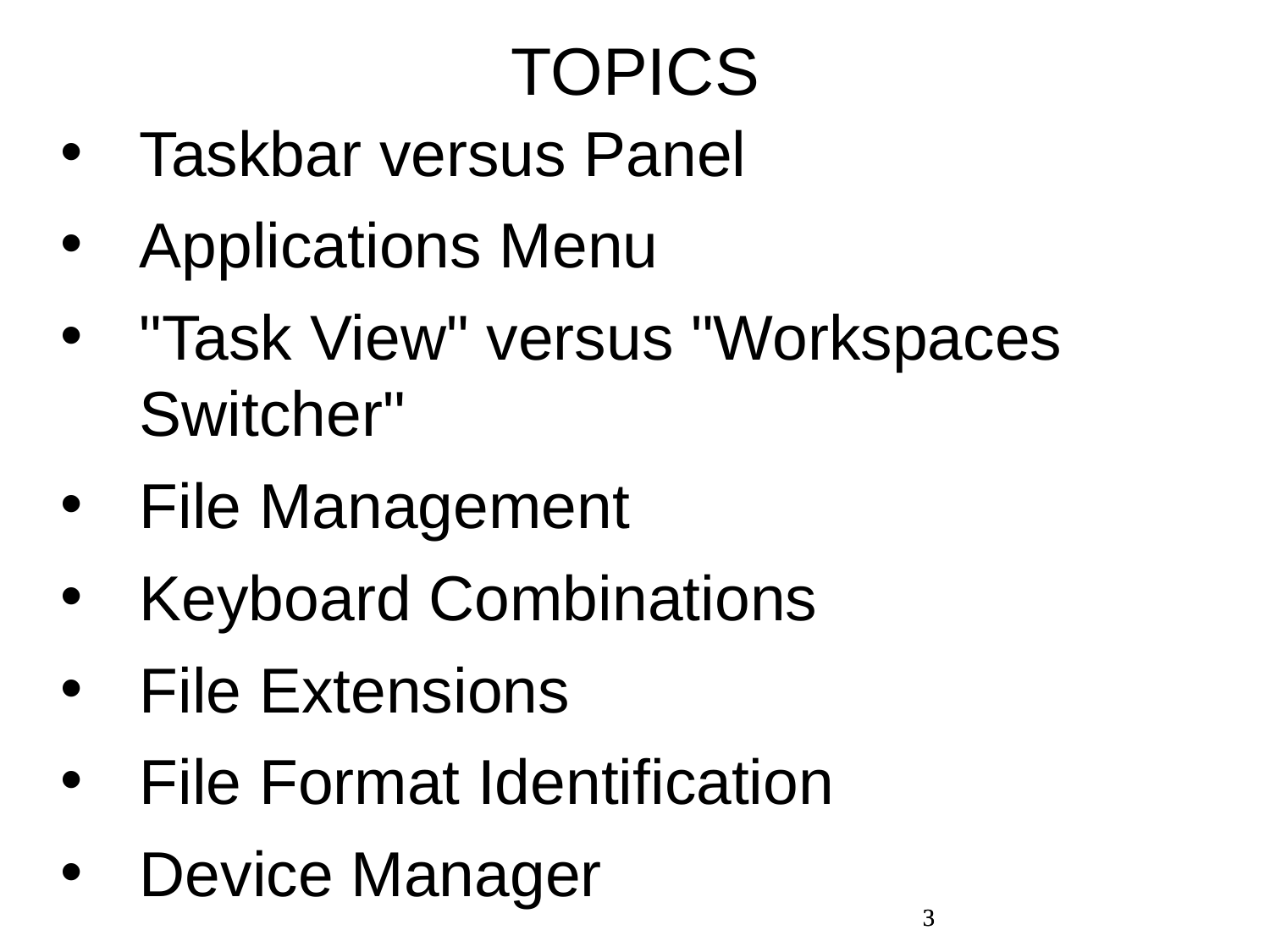

TOPICS
Taskbar versus Panel
Applications Menu
"Task View" versus "Workspaces 	Switcher"
File Management
Keyboard Combinations
File Extensions
File Format Identification
Device Manager

3
3